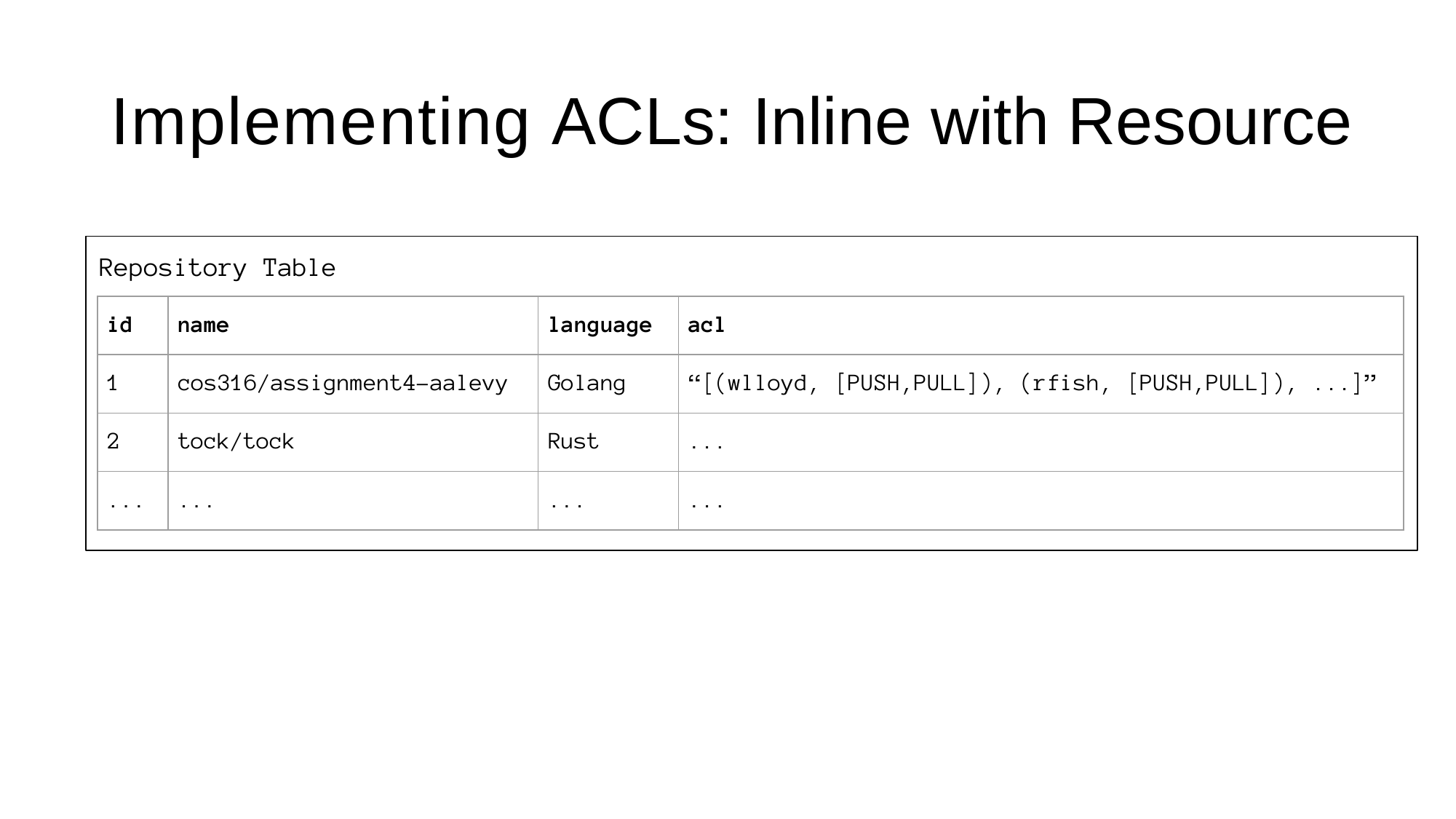

# Implementing ACLs: Inline with Resource

Repository Table
| id | name | language | acl |
| --- | --- | --- | --- |
| 1 | cos316/assignment4-aalevy | Golang | “[(wlloyd, [PUSH,PULL]), (rfish, [PUSH,PULL]), ...]” |
| 2 | tock/tock | Rust | ... |
| ... | ... | ... | ... |